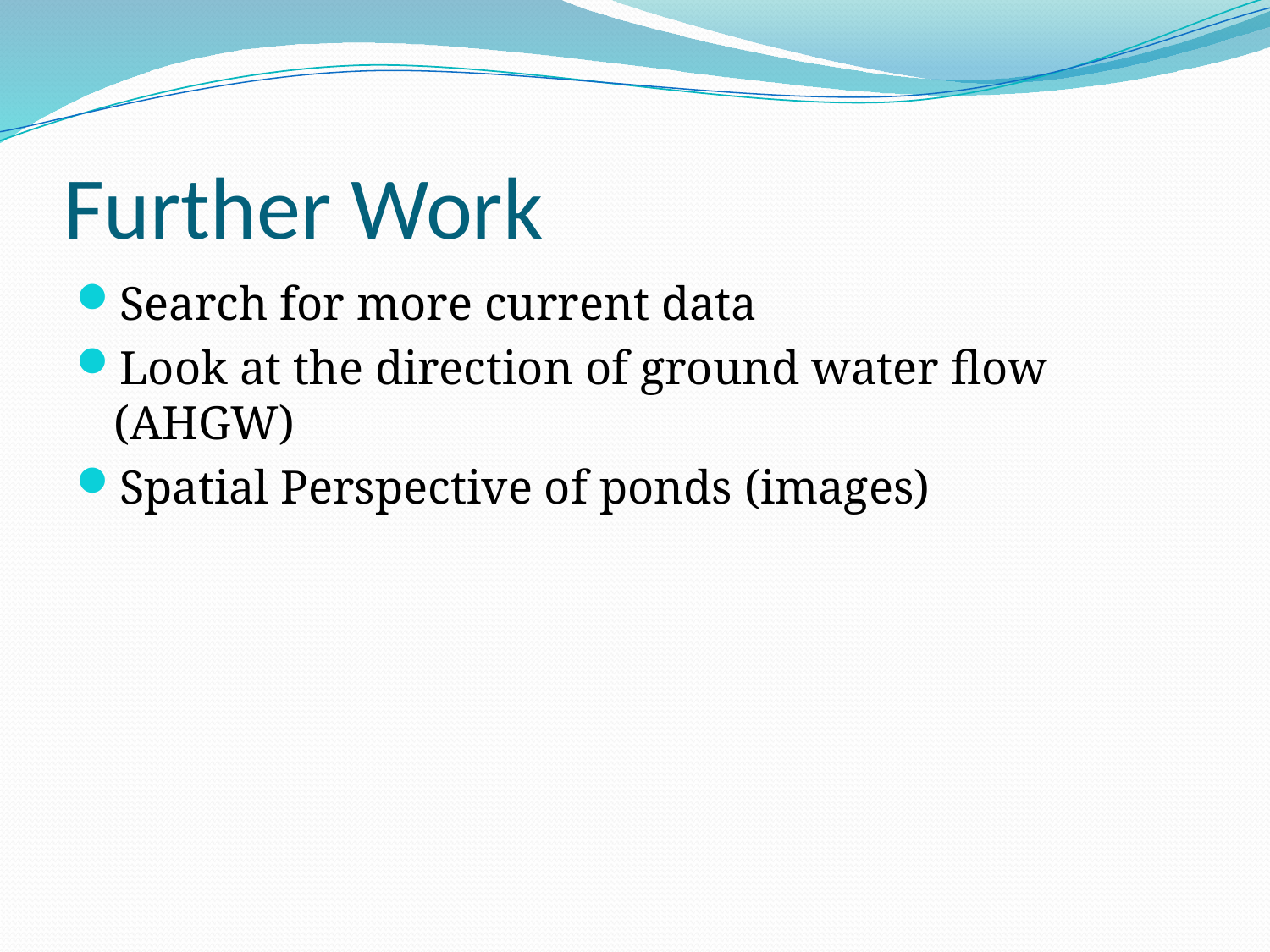

# Further Work
Search for more current data
Look at the direction of ground water flow (AHGW)
Spatial Perspective of ponds (images)